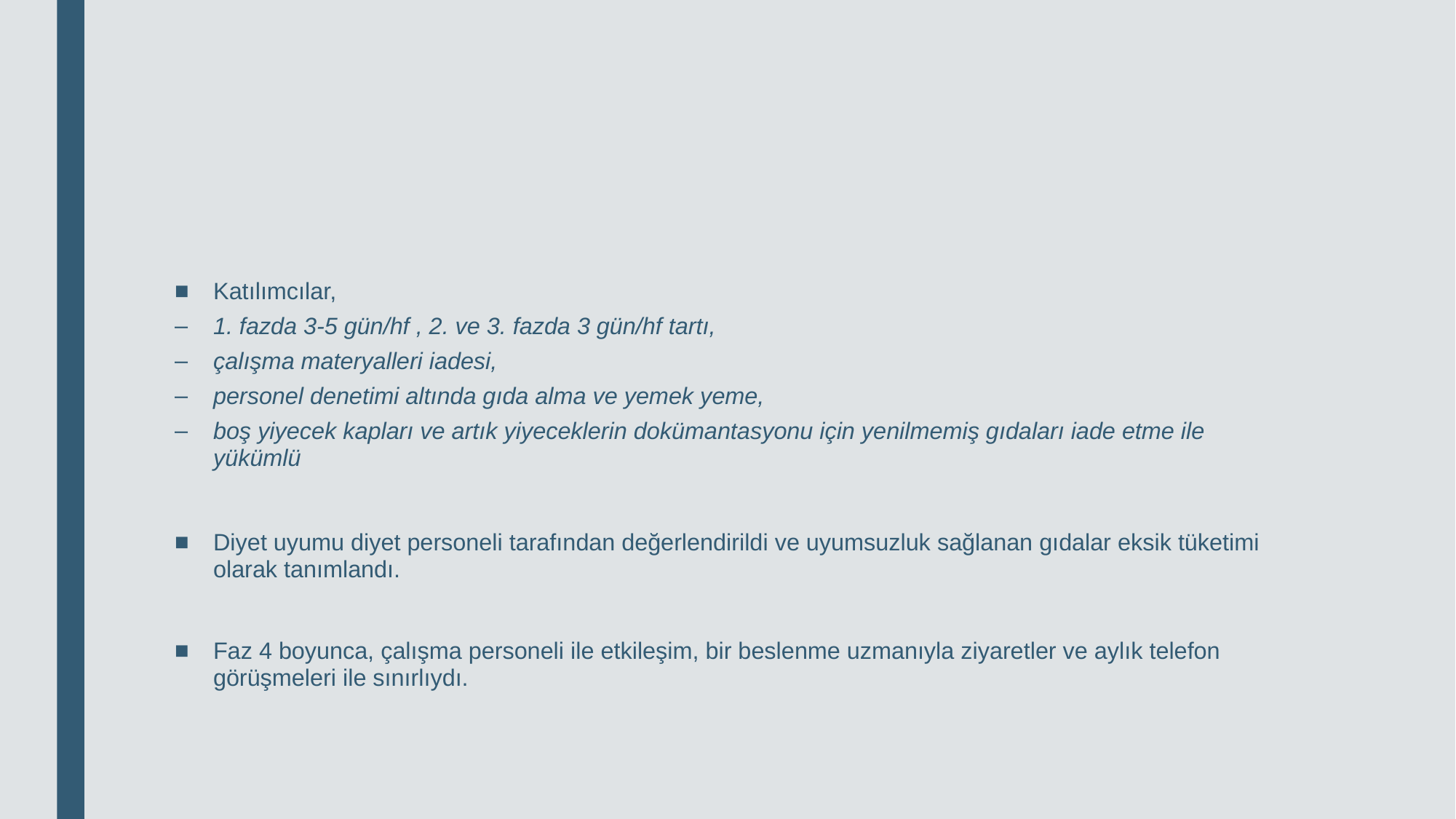

#
Katılımcılar,
1. fazda 3-5 gün/hf , 2. ve 3. fazda 3 gün/hf tartı,
çalışma materyalleri iadesi,
personel denetimi altında gıda alma ve yemek yeme,
boş yiyecek kapları ve artık yiyeceklerin dokümantasyonu için yenilmemiş gıdaları iade etme ile yükümlü

Diyet uyumu diyet personeli tarafından değerlendirildi ve uyumsuzluk sağlanan gıdalar eksik tüketimi olarak tanımlandı.

Faz 4 boyunca, çalışma personeli ile etkileşim, bir beslenme uzmanıyla ziyaretler ve aylık telefon görüşmeleri ile sınırlıydı.